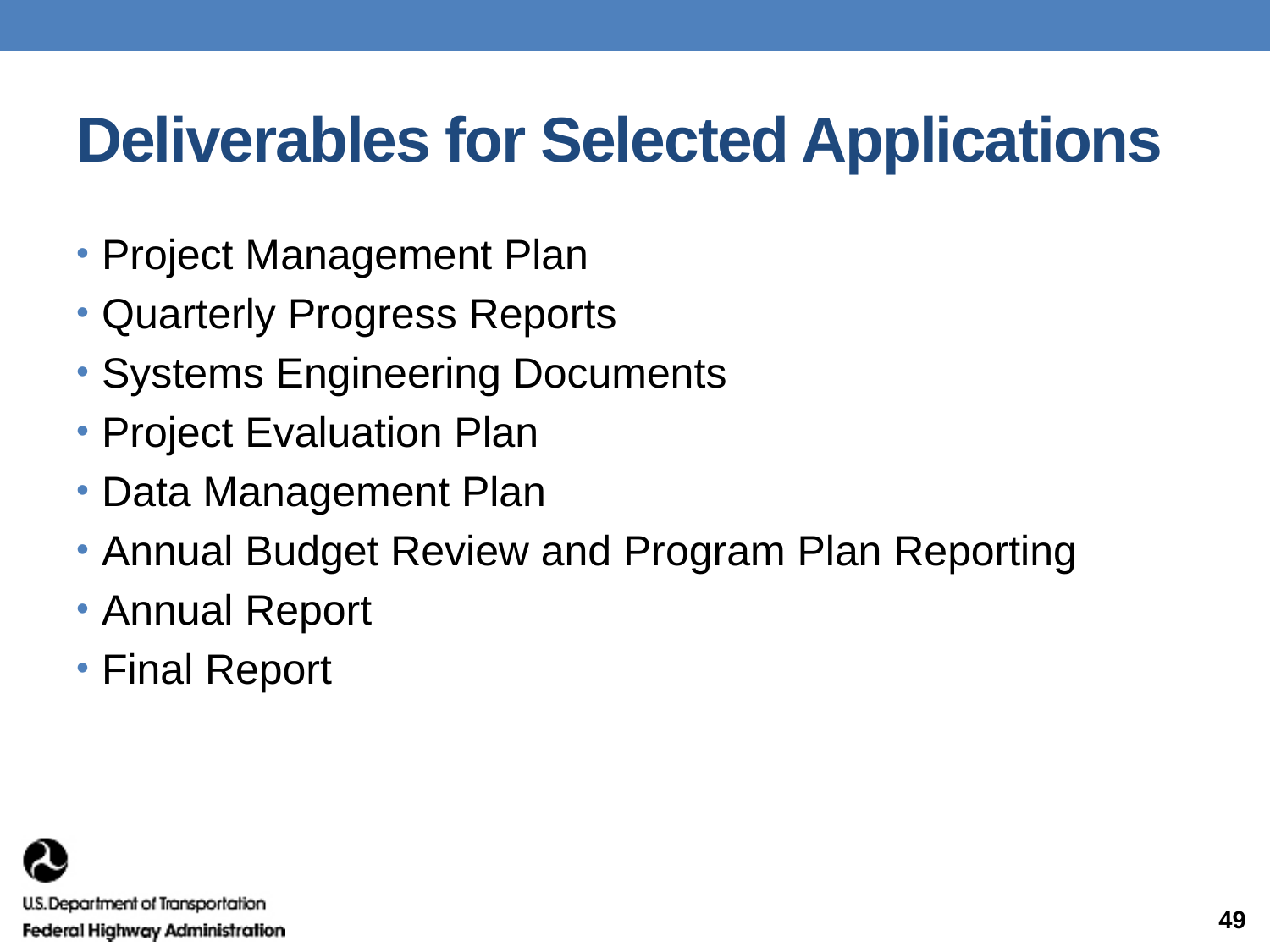

# Deliverables for Selected Applications
Project Management Plan
Quarterly Progress Reports
Systems Engineering Documents
Project Evaluation Plan
Data Management Plan
Annual Budget Review and Program Plan Reporting
Annual Report
Final Report

49